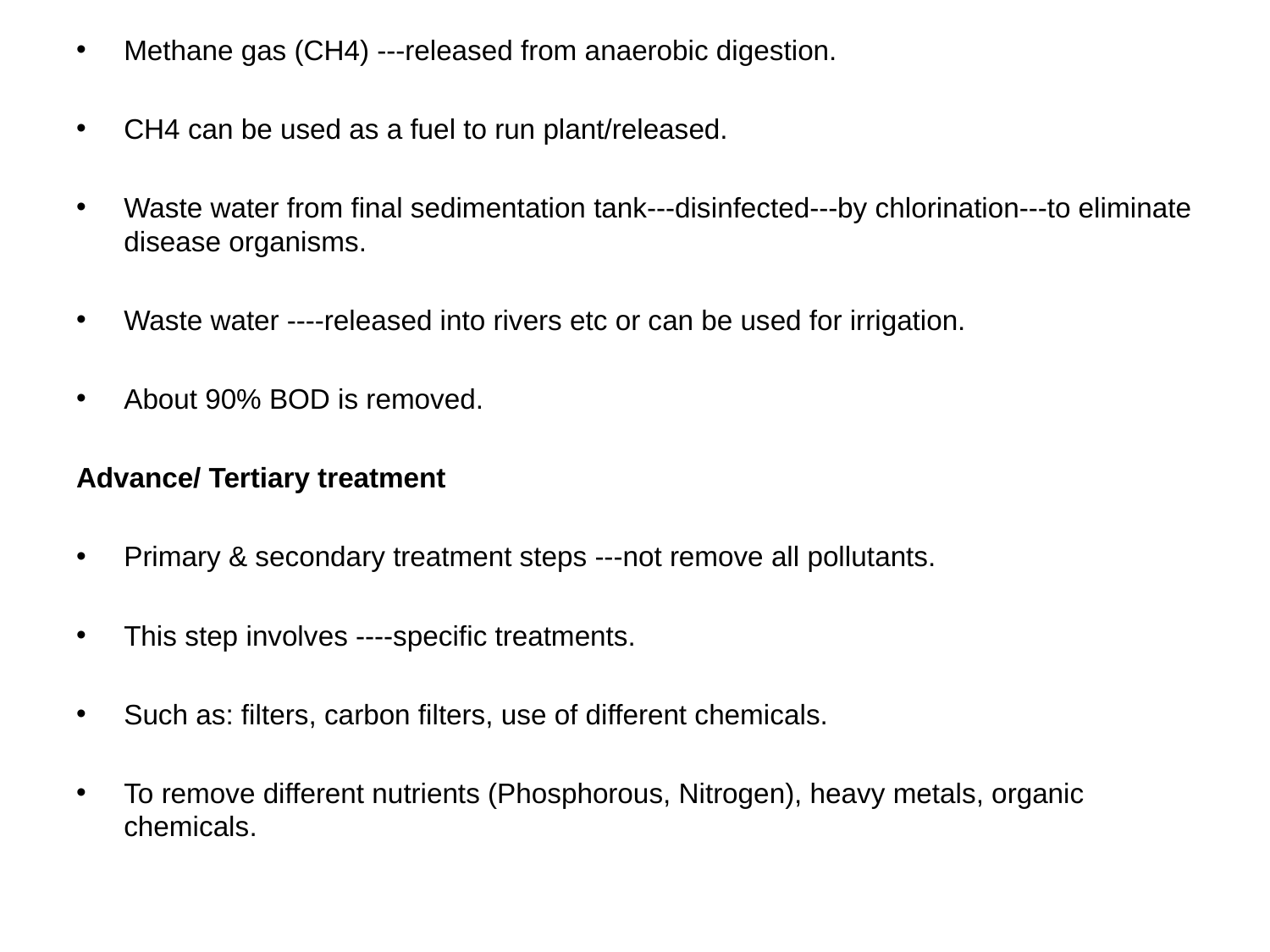

Methane gas (CH4) ---released from anaerobic digestion.

CH4 can be used as a fuel to run plant/released.

Waste water from final sedimentation tank---disinfected---by chlorination---to eliminate disease organisms.

Waste water ----released into rivers etc or can be used for irrigation.

About 90% BOD is removed.

Advance/ Tertiary treatment

Primary & secondary treatment steps ---not remove all pollutants.

This step involves ----specific treatments.

Such as: filters, carbon filters, use of different chemicals.

To remove different nutrients (Phosphorous, Nitrogen), heavy metals, organic chemicals.